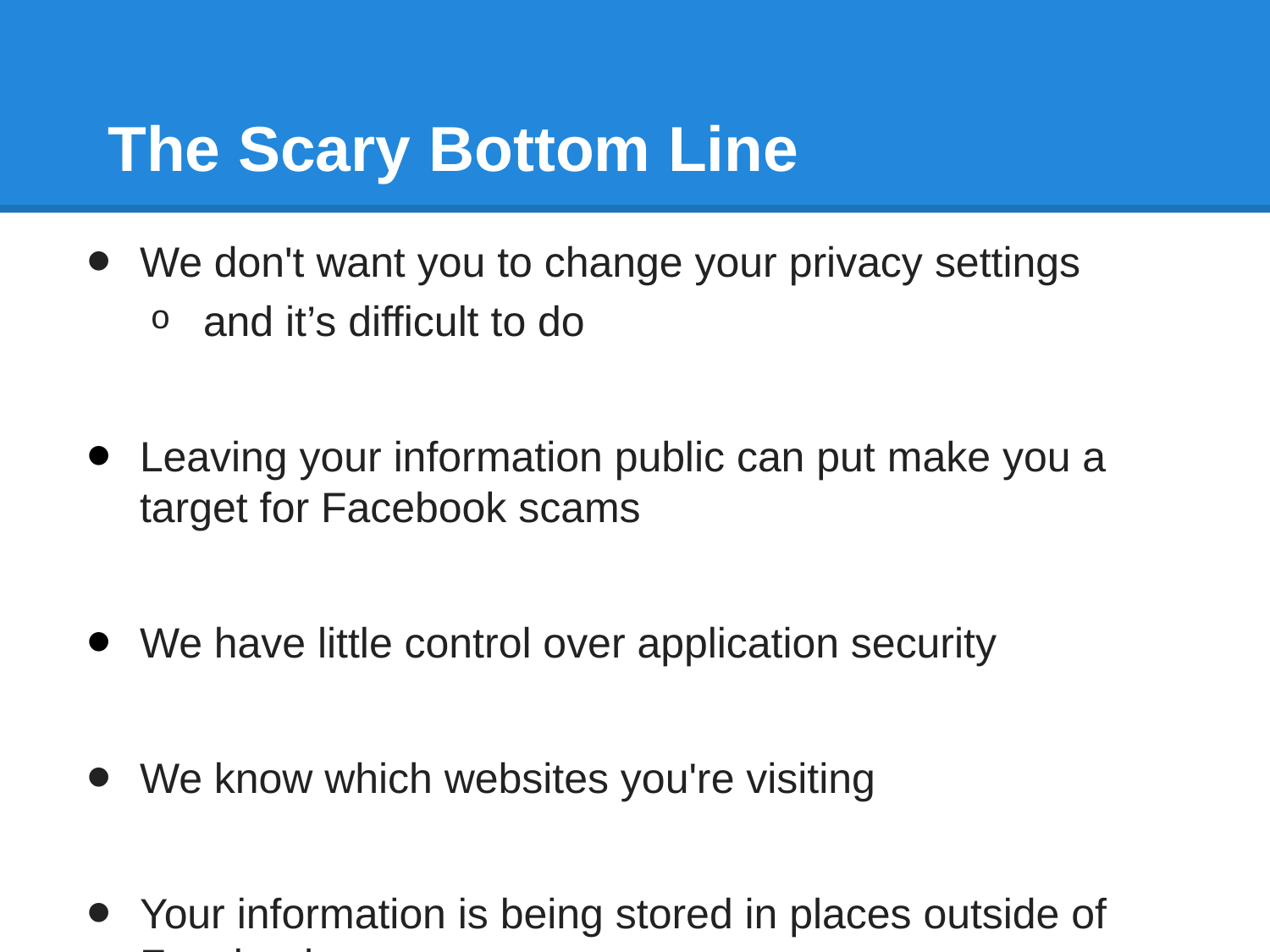

# The Scary Bottom Line
We don't want you to change your privacy settings
and it’s difficult to do

Leaving your information public can put make you a target for Facebook scams

We have little control over application security

We know which websites you're visiting

Your information is being stored in places outside of Facebook